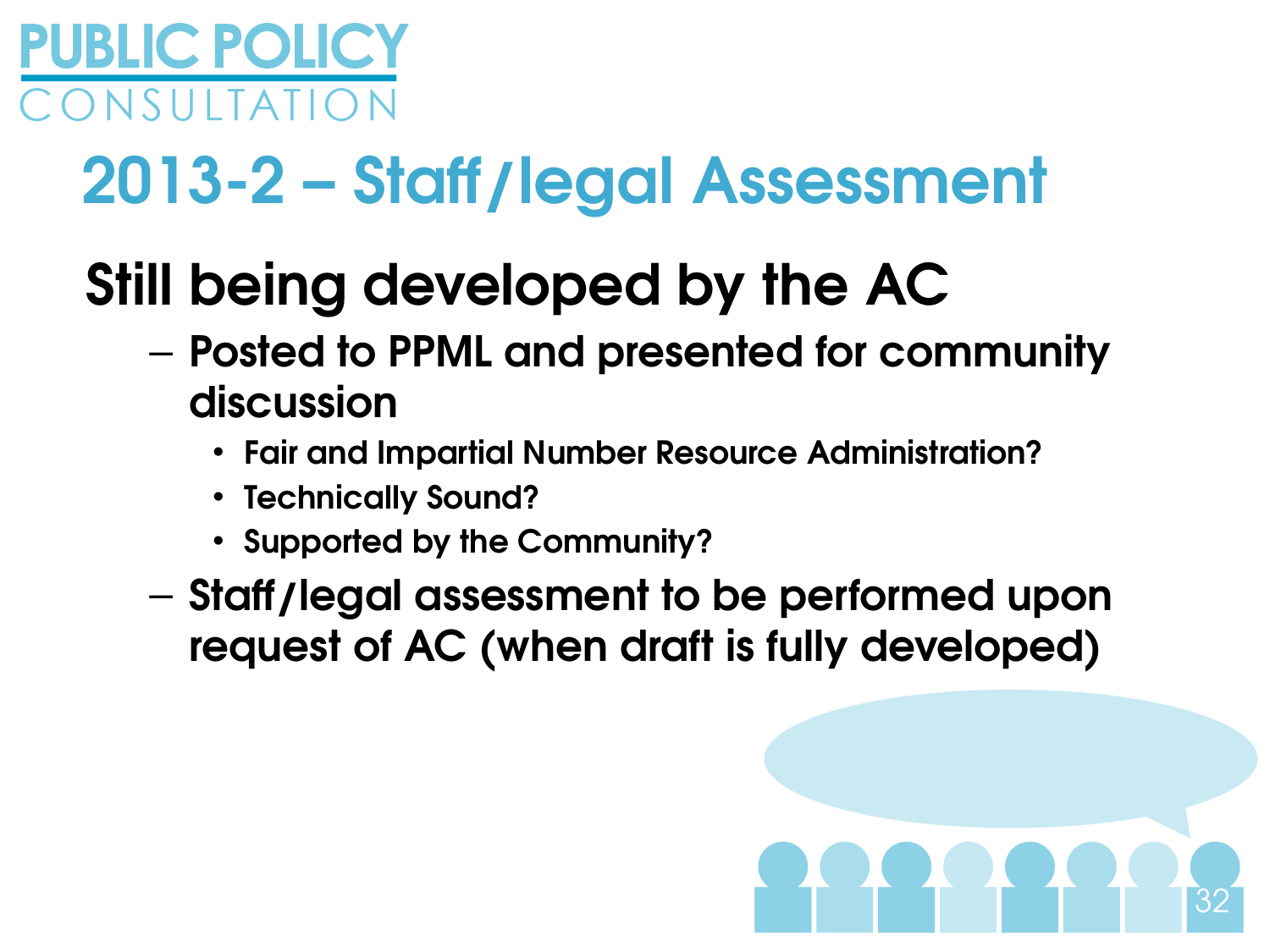

32
2013-2 – Staff/legal Assessment
Still being developed by the AC
Posted to PPML and presented for community discussion
Fair and Impartial Number Resource Administration?
Technically Sound?
Supported by the Community?
Staff/legal assessment to be performed upon request of AC (when draft is fully developed)
32